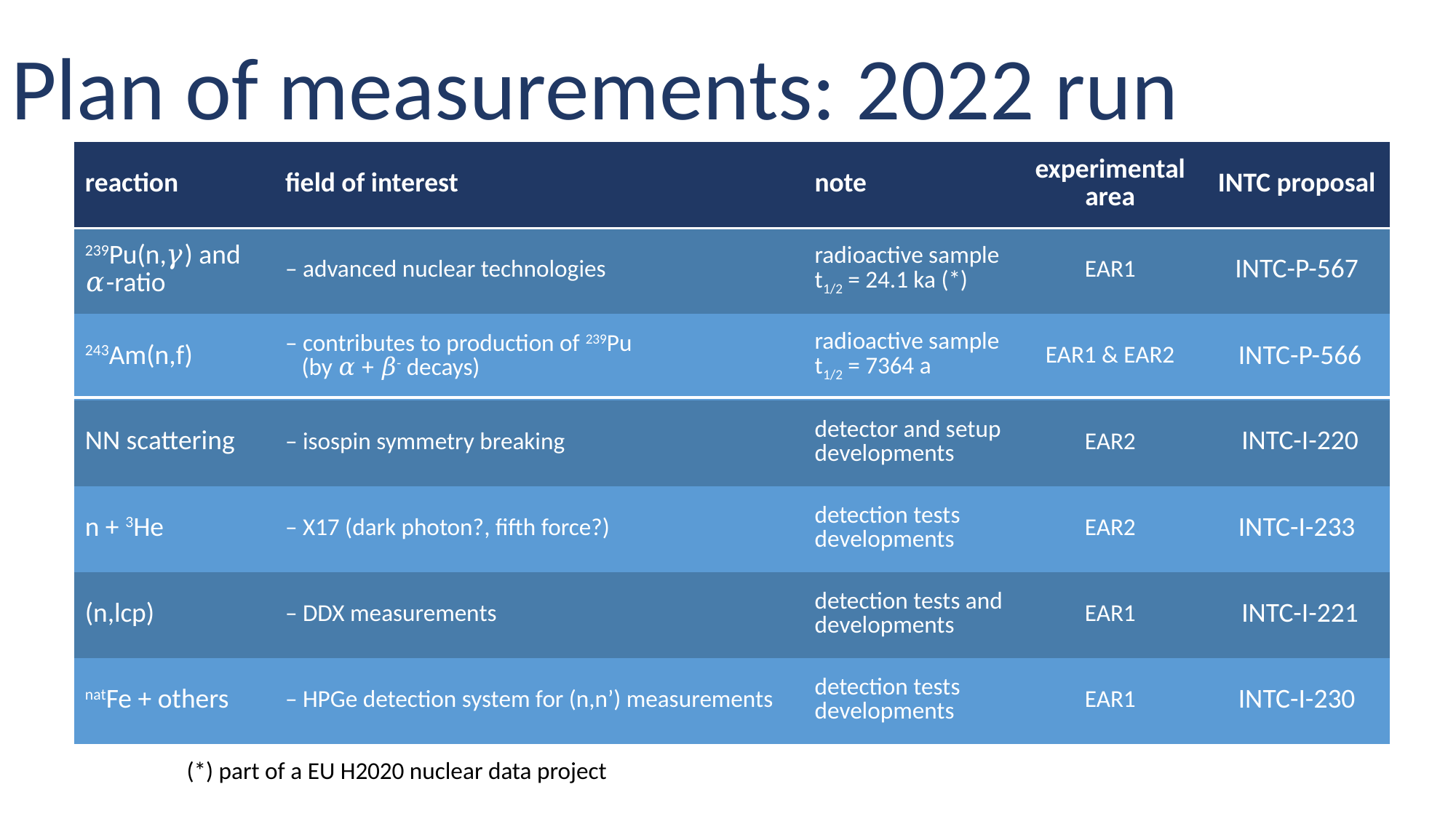

Plan of measurements: 2022 run
| reaction | field of interest | note | experimental area | INTC proposal |
| --- | --- | --- | --- | --- |
| 239Pu(n,𝛾) and 𝛼-ratio | – advanced nuclear technologies | radioactive sample t1/2 = 24.1 ka (\*) | EAR1 | INTC-P-567 |
| 243Am(n,f) | – contributes to production of 239Pu (by 𝛼 + 𝛽- decays) | radioactive sample t1/2 = 7364 a | EAR1 & EAR2 | INTC-P-566 |
| NN scattering | – isospin symmetry breaking | detector and setup developments | EAR2 | INTC-I-220 |
| n + 3He | – X17 (dark photon?, fifth force?) | detection tests developments | EAR2 | INTC-I-233 |
| (n,lcp) | – DDX measurements | detection tests and developments | EAR1 | INTC-I-221 |
| natFe + others | – HPGe detection system for (n,n’) measurements | detection tests developments | EAR1 | INTC-I-230 |

(*) part of a EU H2020 nuclear data project